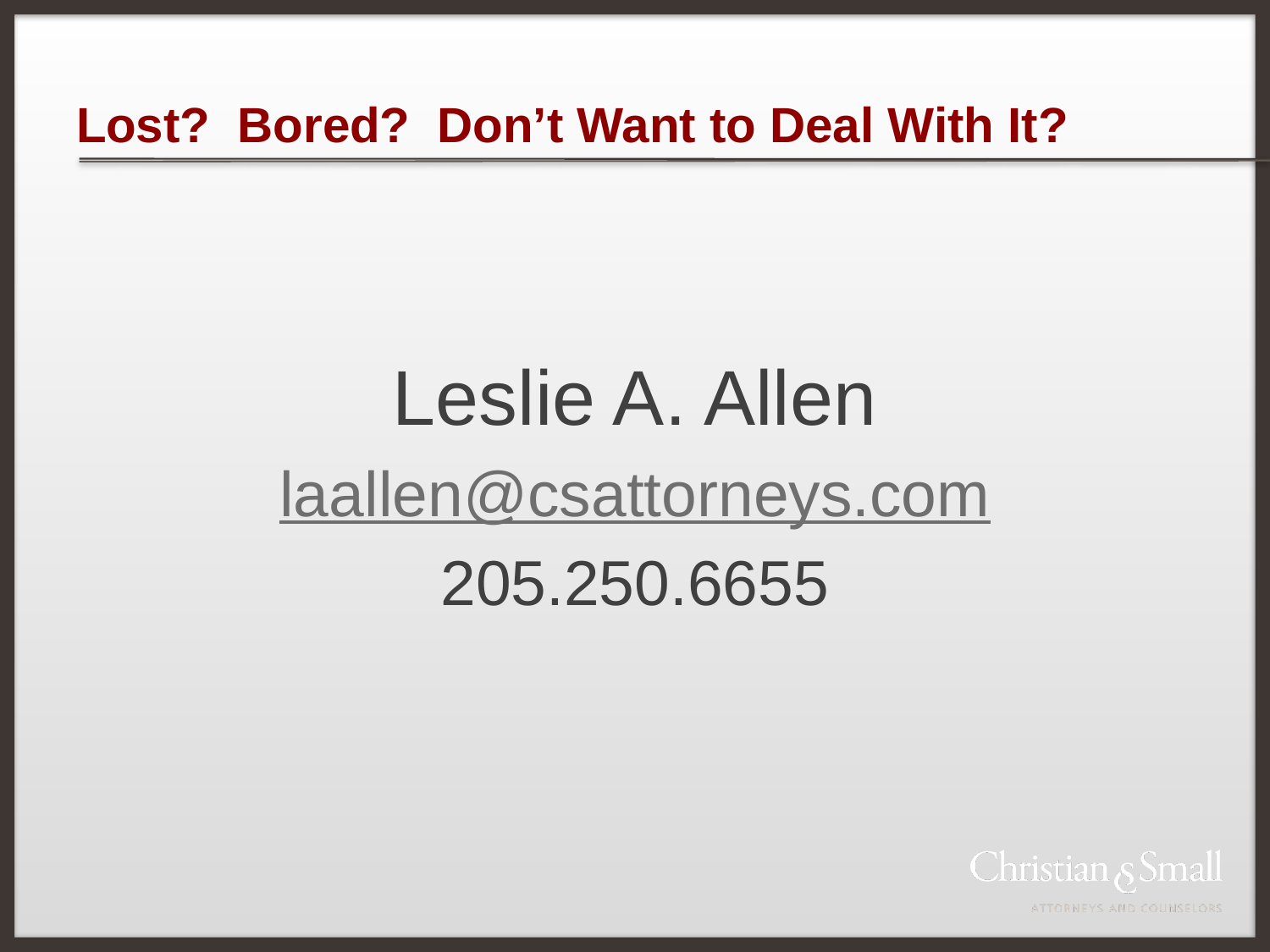

# Lost?  Bored?  Don’t Want to Deal With It?

Leslie A. Allen
laallen@csattorneys.com
205.250.6655